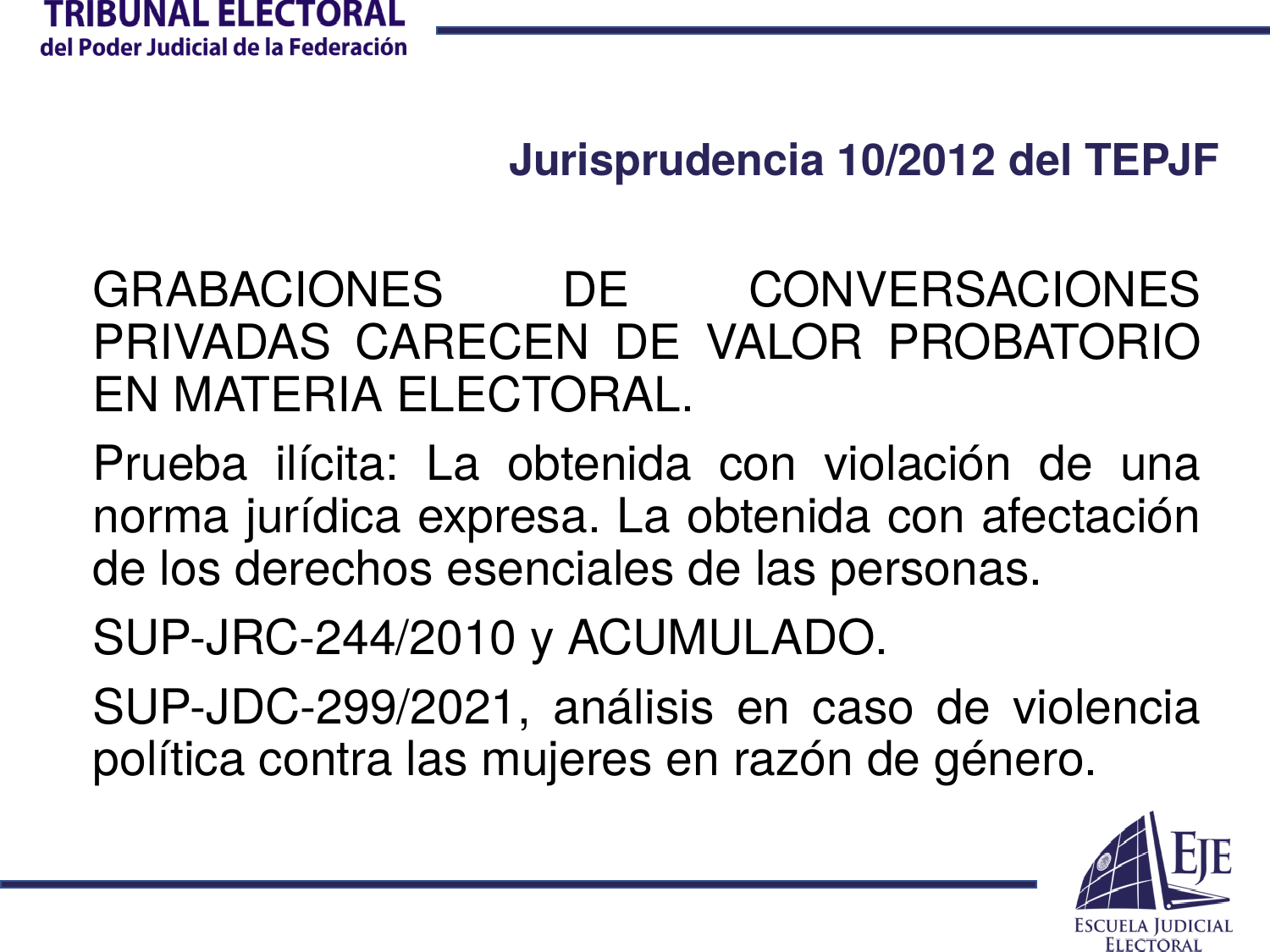

# Jurisprudencia 10/2012 del TEPJF
GRABACIONES DE CONVERSACIONES PRIVADAS CARECEN DE VALOR PROBATORIO EN MATERIA ELECTORAL.
Prueba ilícita: La obtenida con violación de una norma jurídica expresa. La obtenida con afectación de los derechos esenciales de las personas.
SUP-JRC-244/2010 y ACUMULADO.
SUP-JDC-299/2021, análisis en caso de violencia política contra las mujeres en razón de género.